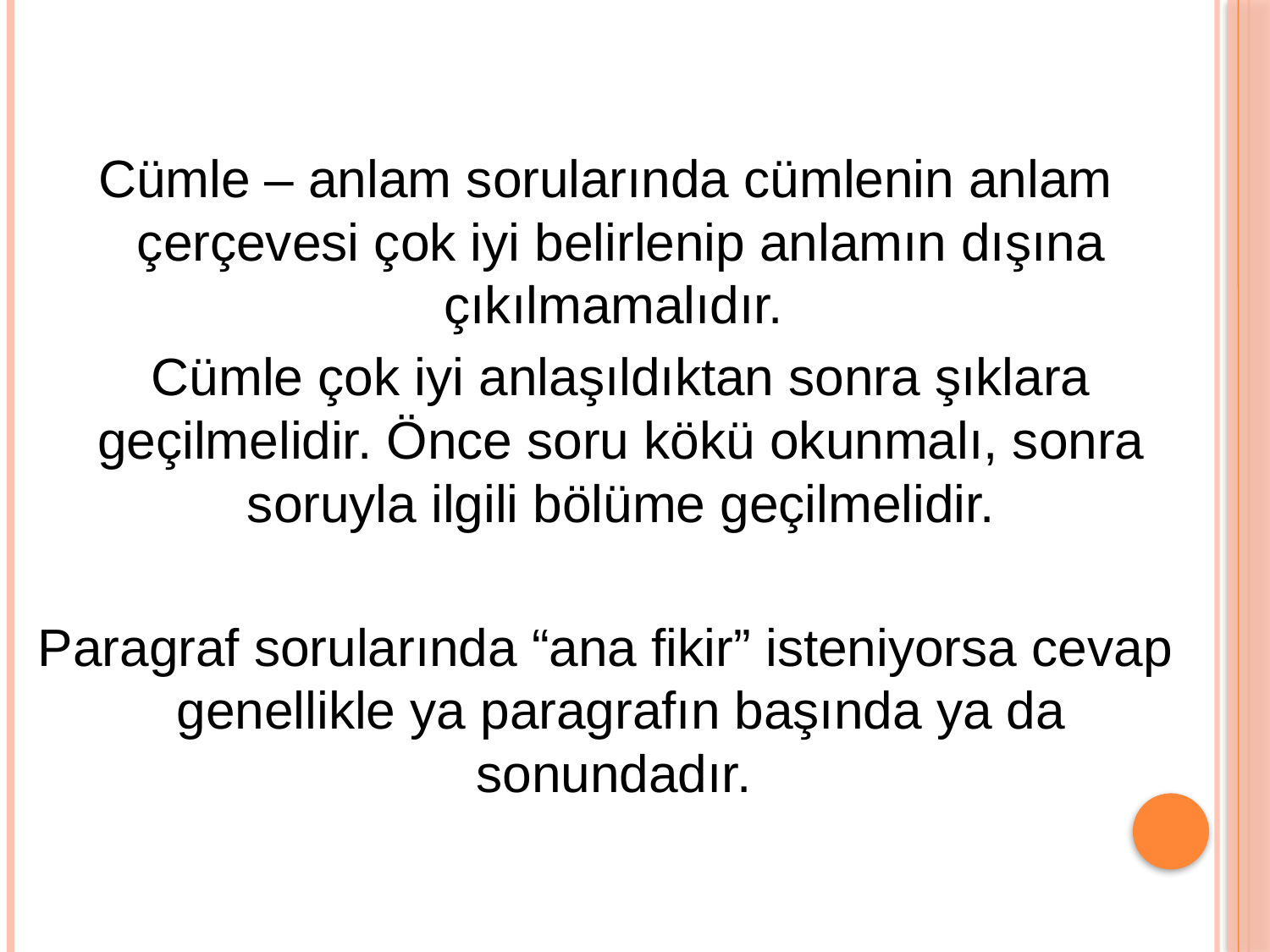

Cümle – anlam sorularında cümlenin anlam çerçevesi çok iyi belirlenip anlamın dışına çıkılmamalıdır.
	Cümle çok iyi anlaşıldıktan sonra şıklara geçilmelidir. Önce soru kökü okunmalı, sonra soruyla ilgili bölüme geçilmelidir.

Paragraf sorularında “ana fikir” isteniyorsa cevap genellikle ya paragrafın başında ya da sonundadır.